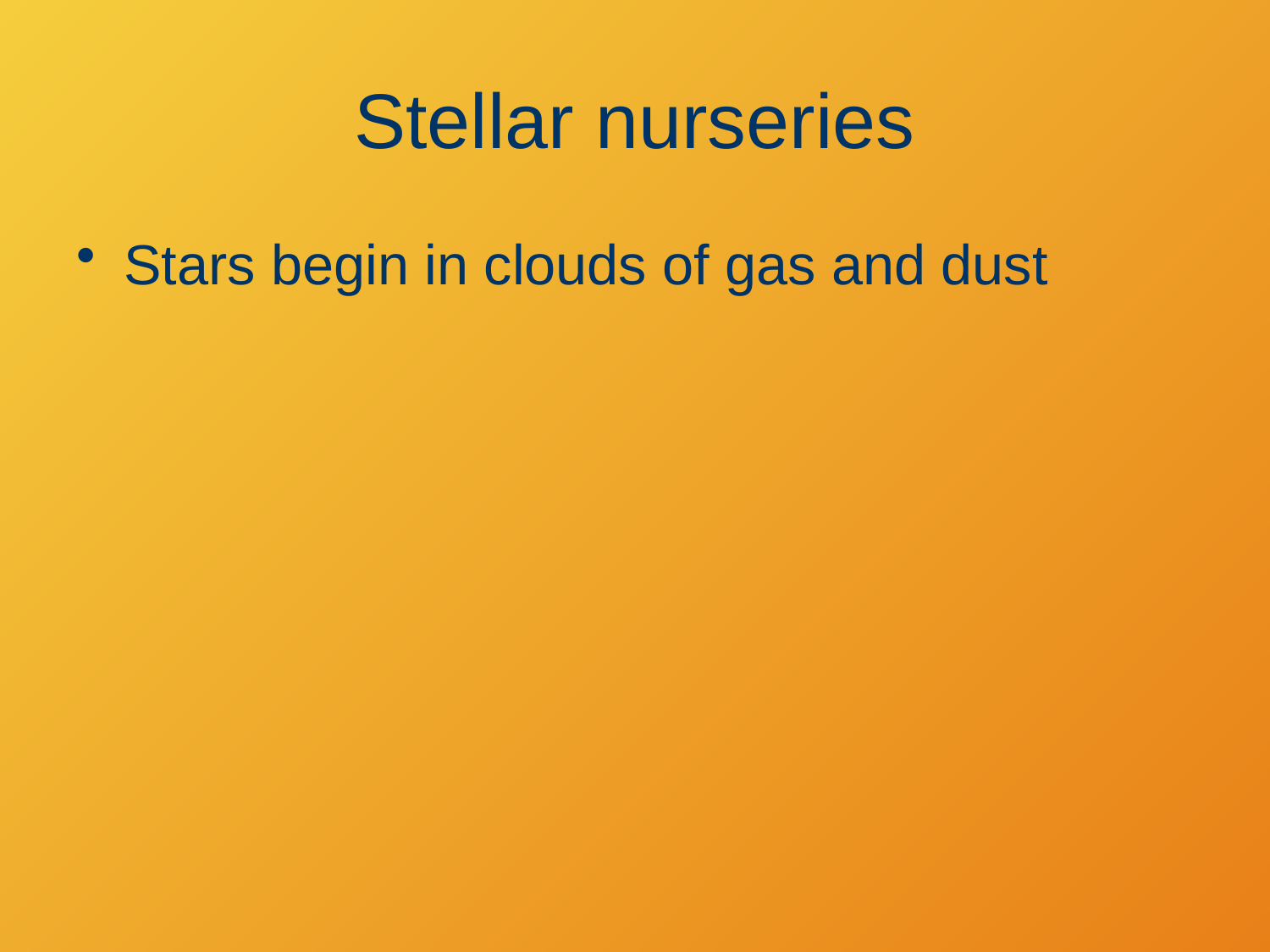

# Stellar nurseries
Stars begin in clouds of gas and dust